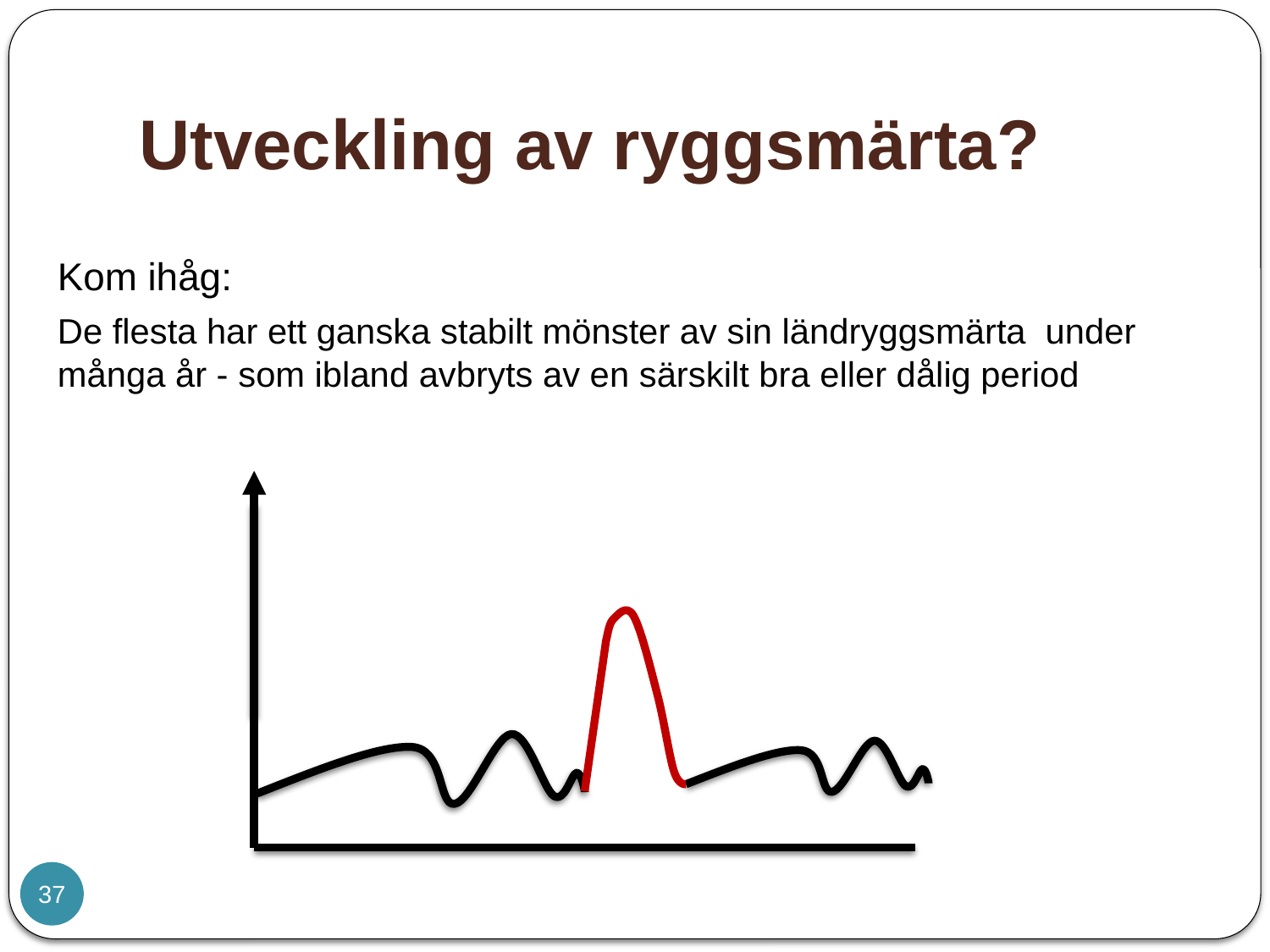

# Utveckling av ryggsmärta?
Kom ihåg:
De flesta har ett ganska stabilt mönster av sin ländryggsmärta  under många år - som ibland avbryts av en särskilt bra eller dålig period

37